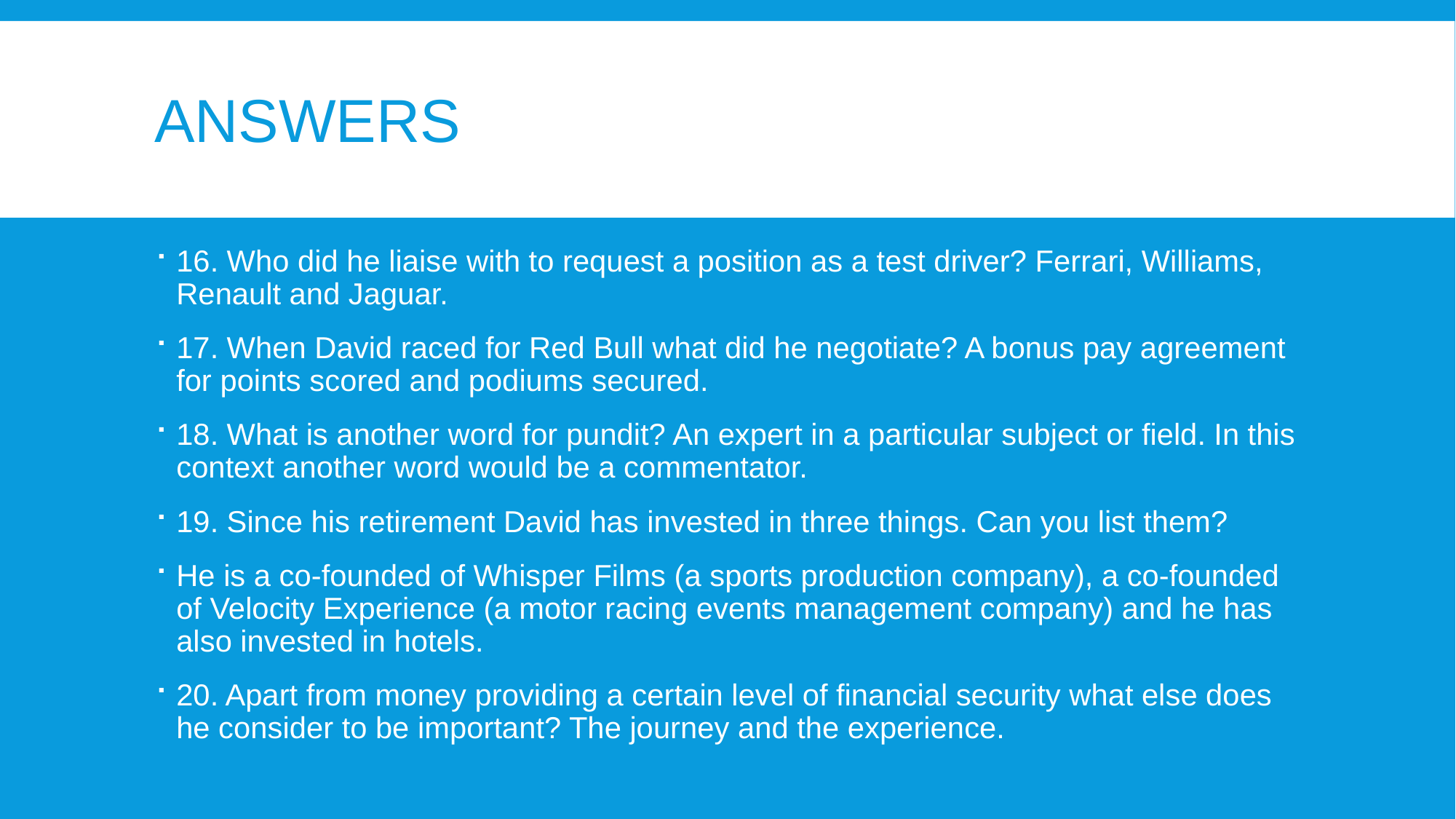

# Answers
16. Who did he liaise with to request a position as a test driver? Ferrari, Williams, Renault and Jaguar.
17. When David raced for Red Bull what did he negotiate? A bonus pay agreement for points scored and podiums secured.
18. What is another word for pundit? An expert in a particular subject or field. In this context another word would be a commentator.
19. Since his retirement David has invested in three things. Can you list them?
He is a co-founded of Whisper Films (a sports production company), a co-founded of Velocity Experience (a motor racing events management company) and he has also invested in hotels.
20. Apart from money providing a certain level of financial security what else does he consider to be important? The journey and the experience.